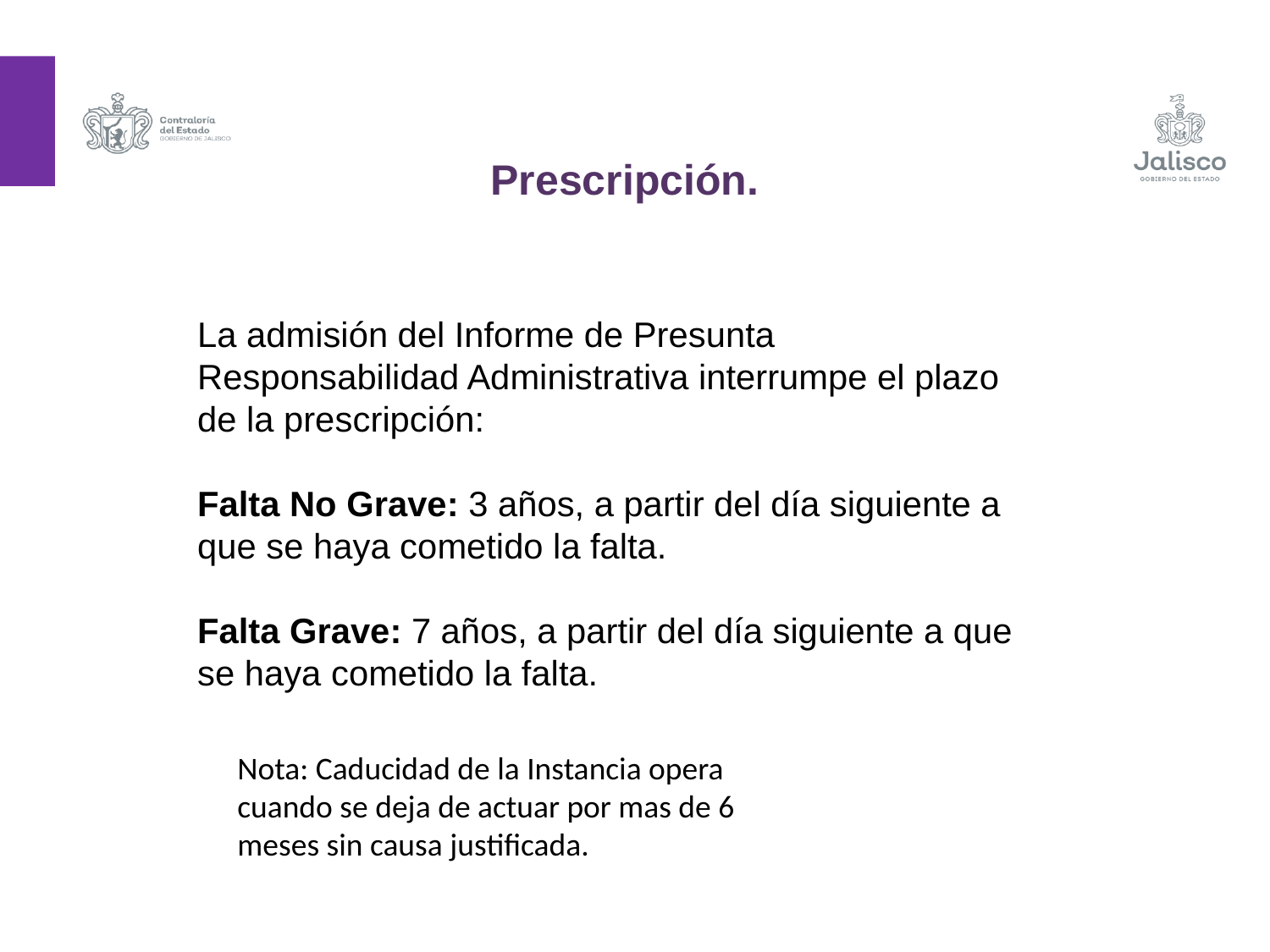

Prescripción.
La admisión del Informe de Presunta Responsabilidad Administrativa interrumpe el plazo de la prescripción:

Falta No Grave: 3 años, a partir del día siguiente a que se haya cometido la falta.

Falta Grave: 7 años, a partir del día siguiente a que se haya cometido la falta.

Nota: Caducidad de la Instancia opera cuando se deja de actuar por mas de 6 meses sin causa justificada.